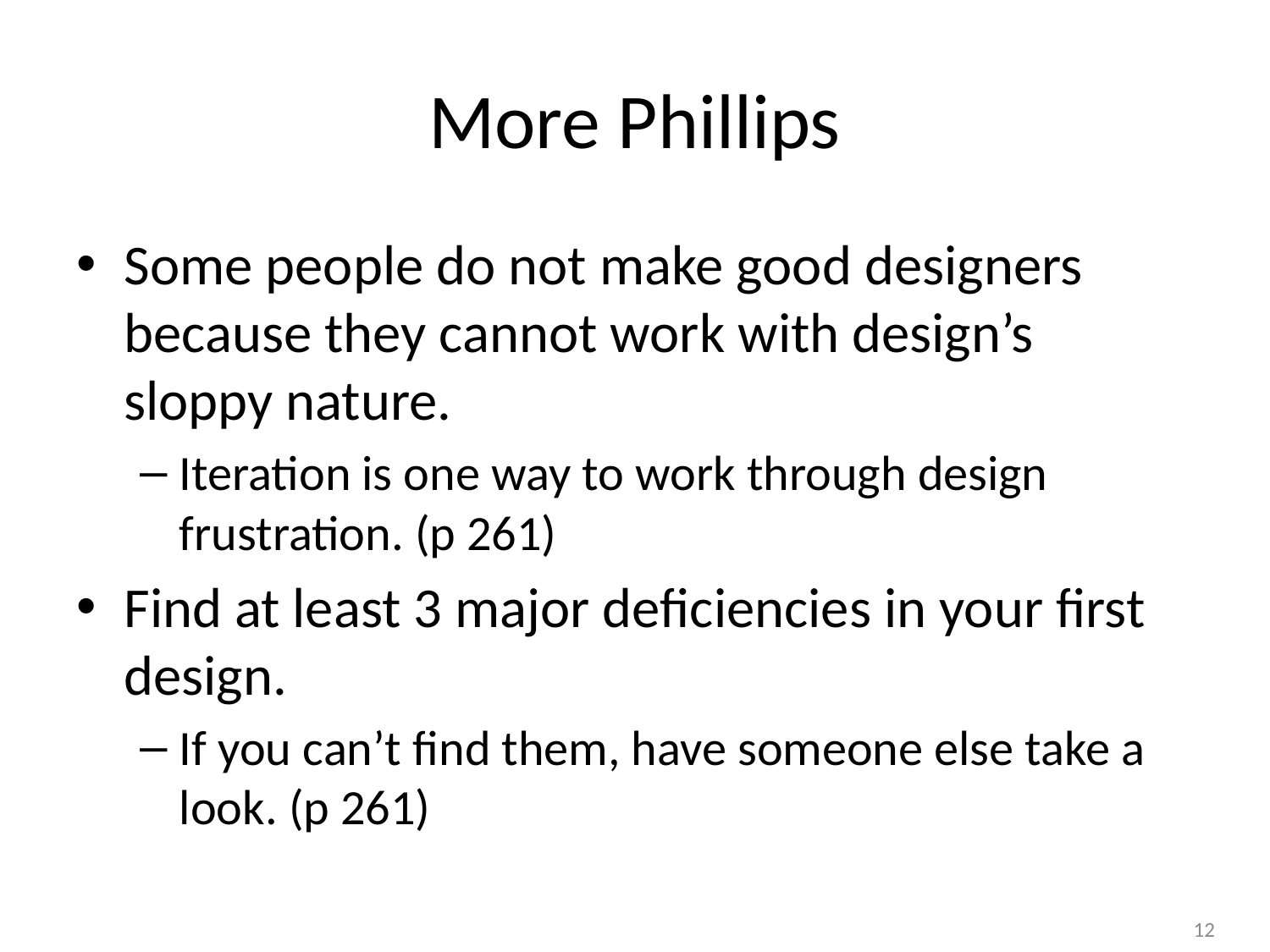

# More Phillips
Some people do not make good designers because they cannot work with design’s sloppy nature.
Iteration is one way to work through design frustration. (p 261)
Find at least 3 major deficiencies in your first design.
If you can’t find them, have someone else take a look. (p 261)